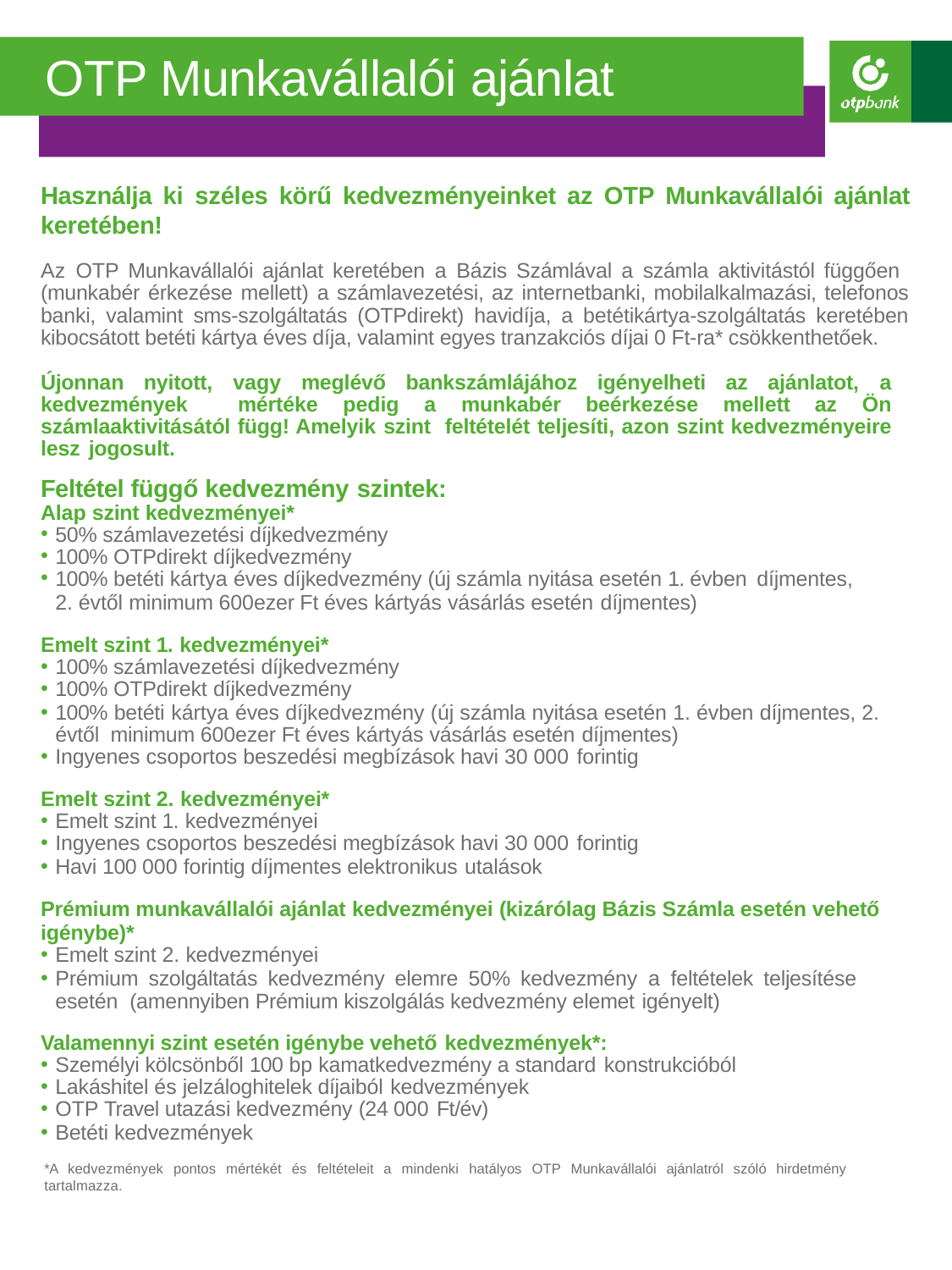

# OTP Munkavállalói ajánlat
Használja ki széles körű kedvezményeinket az OTP Munkavállalói ajánlat keretében!
Az OTP Munkavállalói ajánlat keretében a Bázis Számlával a számla aktivitástól függően  (munkabér érkezése mellett) a számlavezetési, az internetbanki, mobilalkalmazási, telefonos banki, valamint sms-szolgáltatás (OTPdirekt) havidíja, a betétikártya-szolgáltatás keretében kibocsátott betéti kártya éves díja, valamint egyes tranzakciós díjai 0 Ft-ra* csökkenthetőek.

Újonnan nyitott, vagy meglévő bankszámlájához igényelheti az ajánlatot, a kedvezmények  mértéke pedig a munkabér beérkezése mellett az Ön számlaaktivitásától függ! Amelyik szint  feltételét teljesíti, azon szint kedvezményeire lesz jogosult.
Feltétel függő kedvezmény szintek:
Alap szint kedvezményei*
50% számlavezetési díjkedvezmény
100% OTPdirekt díjkedvezmény
100% betéti kártya éves díjkedvezmény (új számla nyitása esetén 1. évben díjmentes,
2. évtől minimum 600ezer Ft éves kártyás vásárlás esetén díjmentes)
Emelt szint 1. kedvezményei*
100% számlavezetési díjkedvezmény
100% OTPdirekt díjkedvezmény
100% betéti kártya éves díjkedvezmény (új számla nyitása esetén 1. évben díjmentes, 2. évtől  minimum 600ezer Ft éves kártyás vásárlás esetén díjmentes)
Ingyenes csoportos beszedési megbízások havi 30 000 forintig
Emelt szint 2. kedvezményei*
Emelt szint 1. kedvezményei
Ingyenes csoportos beszedési megbízások havi 30 000 forintig
Havi 100 000 forintig díjmentes elektronikus utalások
Prémium munkavállalói ajánlat kedvezményei (kizárólag Bázis Számla esetén vehető igénybe)*
Emelt szint 2. kedvezményei
Prémium szolgáltatás kedvezmény elemre 50% kedvezmény a feltételek teljesítése esetén  (amennyiben Prémium kiszolgálás kedvezmény elemet igényelt)
Valamennyi szint esetén igénybe vehető kedvezmények*:
Személyi kölcsönből 100 bp kamatkedvezmény a standard konstrukcióból
Lakáshitel és jelzáloghitelek díjaiból kedvezmények
OTP Travel utazási kedvezmény (24 000 Ft/év)
Betéti kedvezmények
*A kedvezmények pontos mértékét és feltételeit a mindenki hatályos OTP Munkavállalói ajánlatról szóló hirdetmény  tartalmazza.